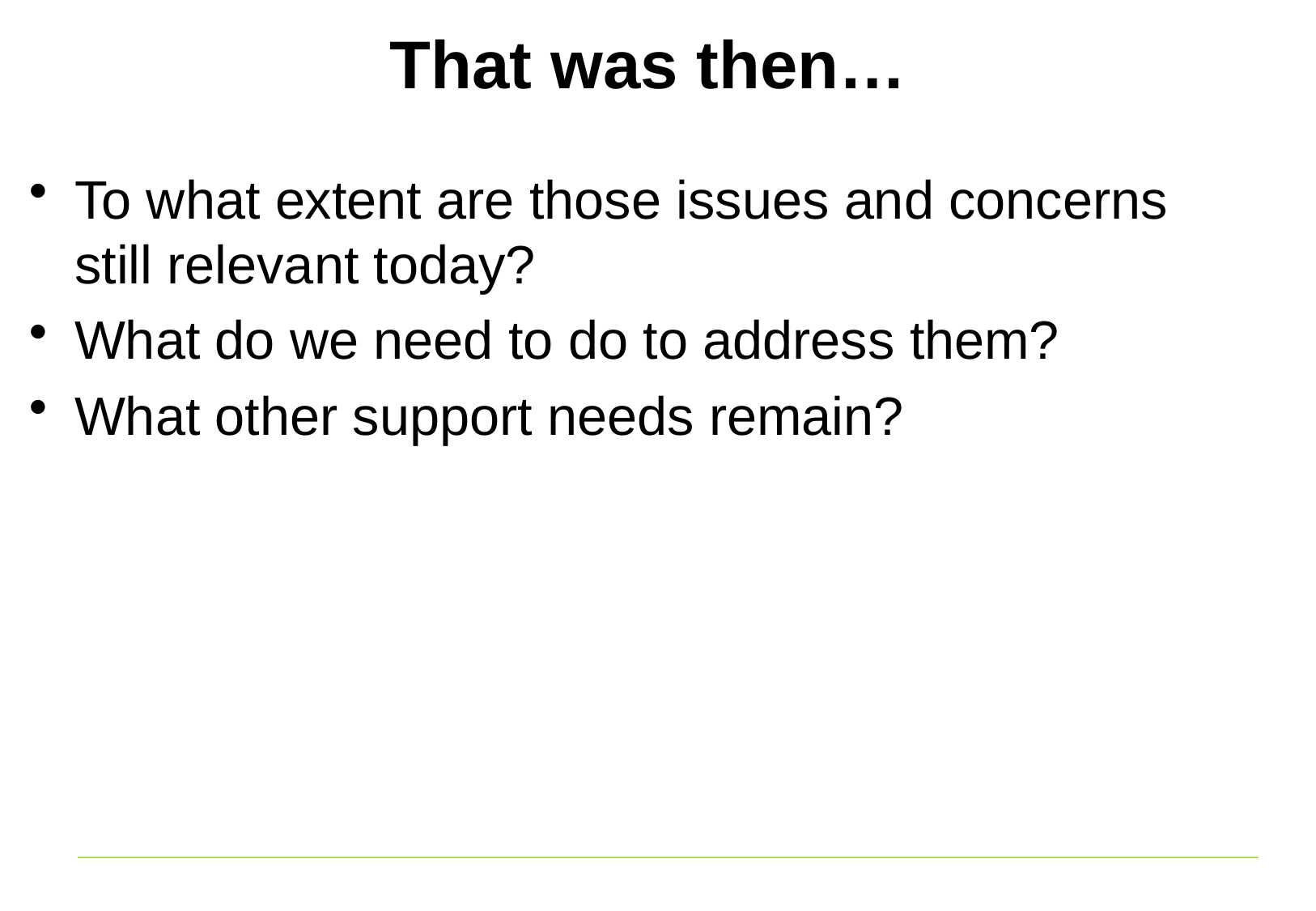

That was then…
To what extent are those issues and concerns still relevant today?
What do we need to do to address them?
What other support needs remain?